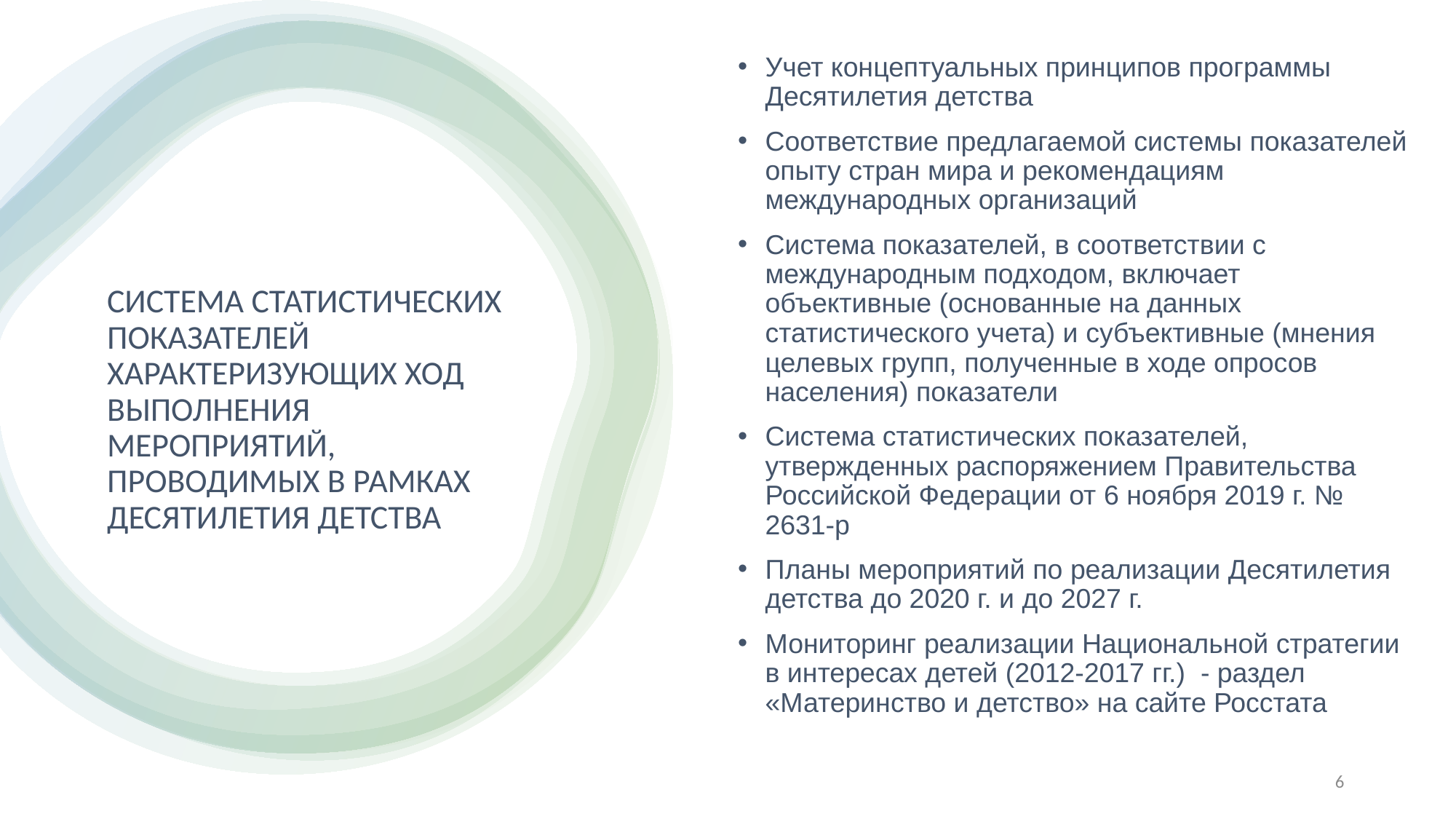

Учет концептуальных принципов программы Десятилетия детства
Соответствие предлагаемой системы показателей опыту стран мира и рекомендациям международных организаций
Система показателей, в соответствии с международным подходом, включает объективные (основанные на данных статистического учета) и субъективные (мнения целевых групп, полученные в ходе опросов населения) показатели
Система статистических показателей, утвержденных распоряжением Правительства Российской Федерации от 6 ноября 2019 г. № 2631-р
Планы мероприятий по реализации Десятилетия детства до 2020 г. и до 2027 г.
Мониторинг реализации Национальной стратегии в интересах детей (2012-2017 гг.)  - раздел «Материнство и детство» на сайте Росстата

# СИСТЕМА СТАТИСТИЧЕСКИХ ПОКАЗАТЕЛЕЙ ХАРАКТЕРИЗУЮЩИХ ХОД ВЫПОЛНЕНИЯ МЕРОПРИЯТИЙ, ПРОВОДИМЫХ В РАМКАХ ДЕСЯТИЛЕТИЯ ДЕТСТВА
6